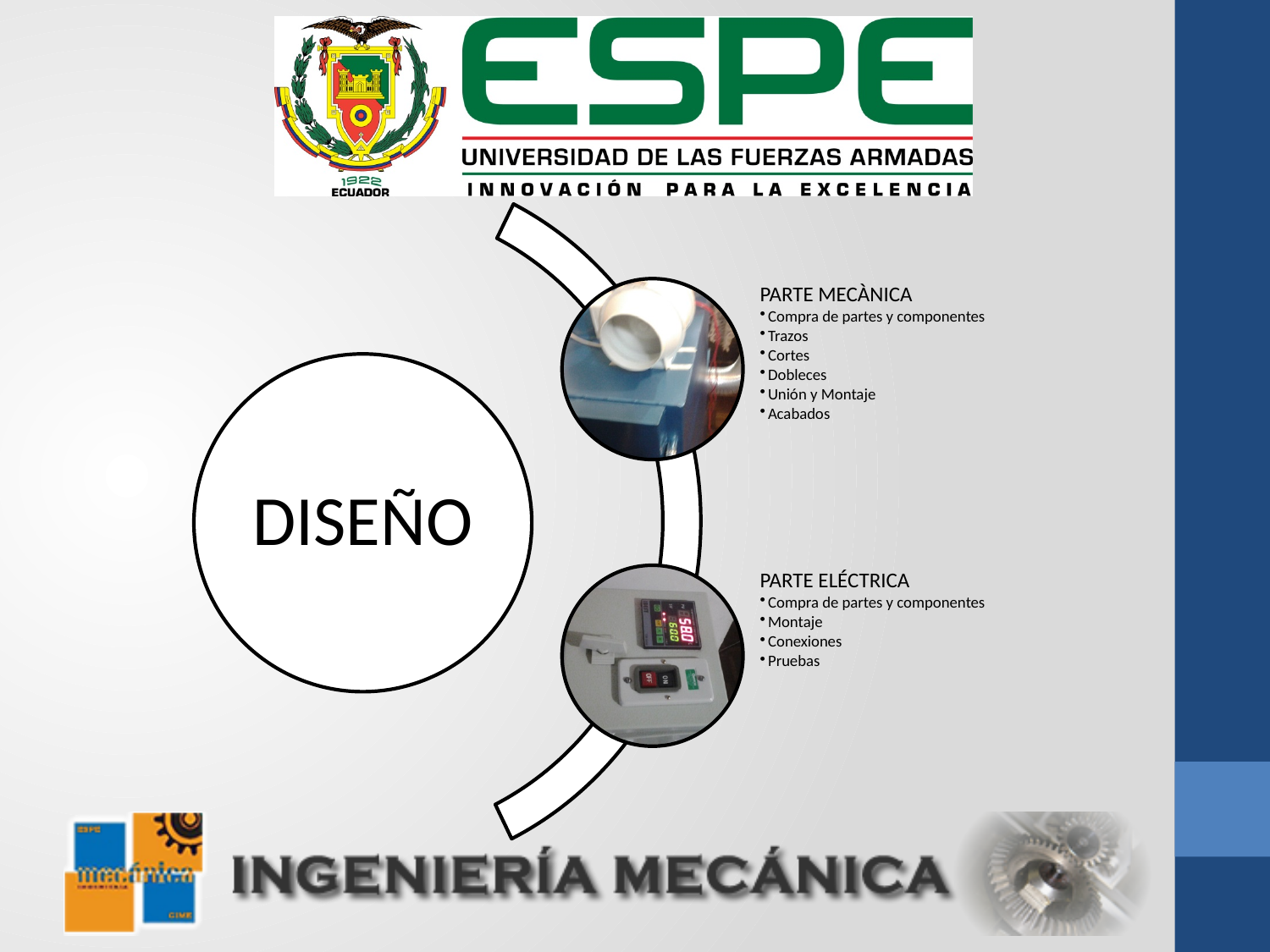

DISEÑO
PARTE MECÀNICA
Compra de partes y componentes
Trazos
Cortes
Dobleces
Unión y Montaje
Acabados
PARTE ELÉCTRICA
Compra de partes y componentes
Montaje
Conexiones
Pruebas